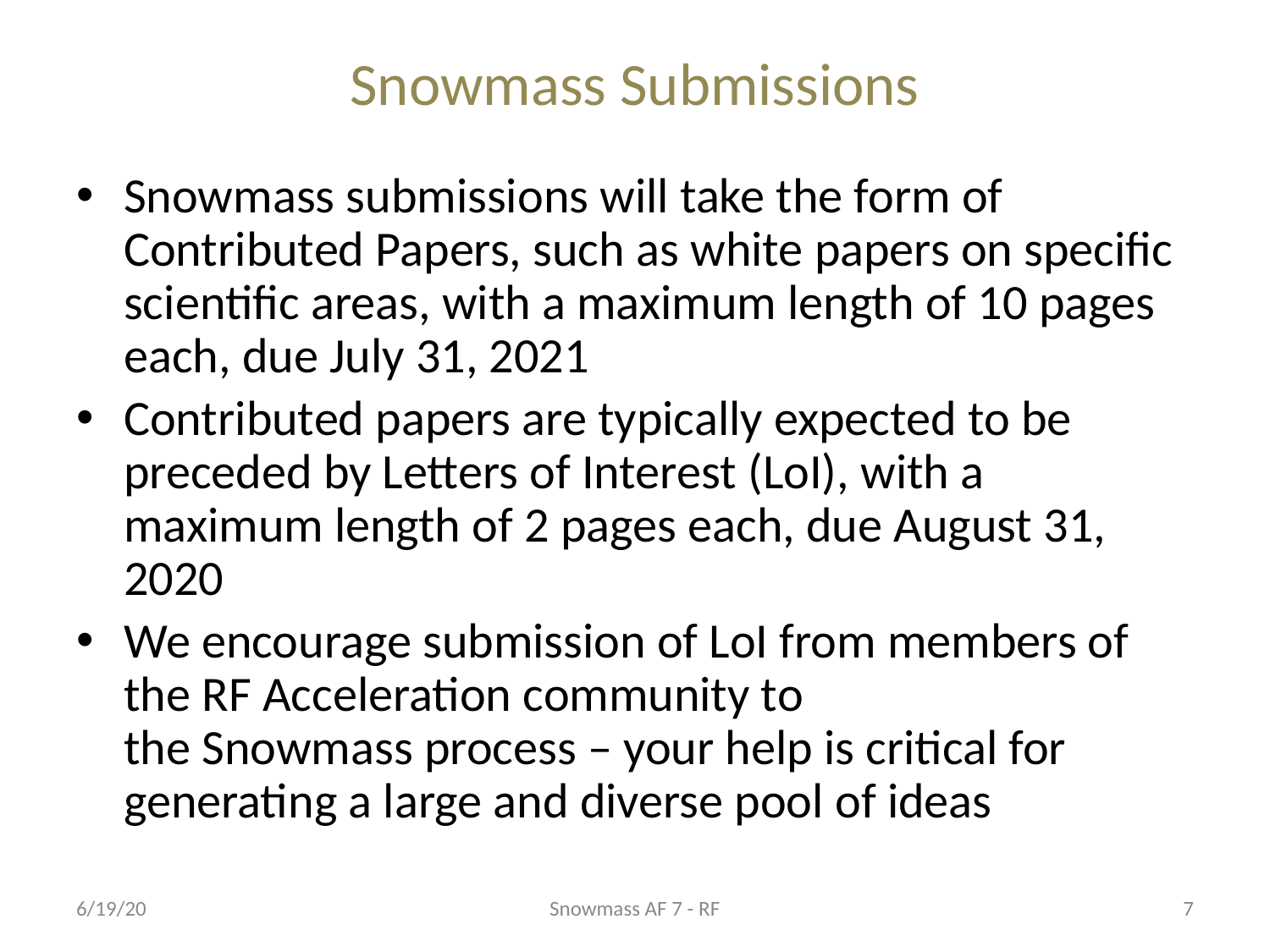

# Snowmass Submissions
Snowmass submissions will take the form of Contributed Papers, such as white papers on specific scientific areas, with a maximum length of 10 pages each, due July 31, 2021
Contributed papers are typically expected to be preceded by Letters of Interest (LoI), with a maximum length of 2 pages each, due August 31, 2020
We encourage submission of LoI from members of the RF Acceleration community to the Snowmass process – your help is critical for generating a large and diverse pool of ideas
6/19/20
Snowmass AF 7 - RF
7